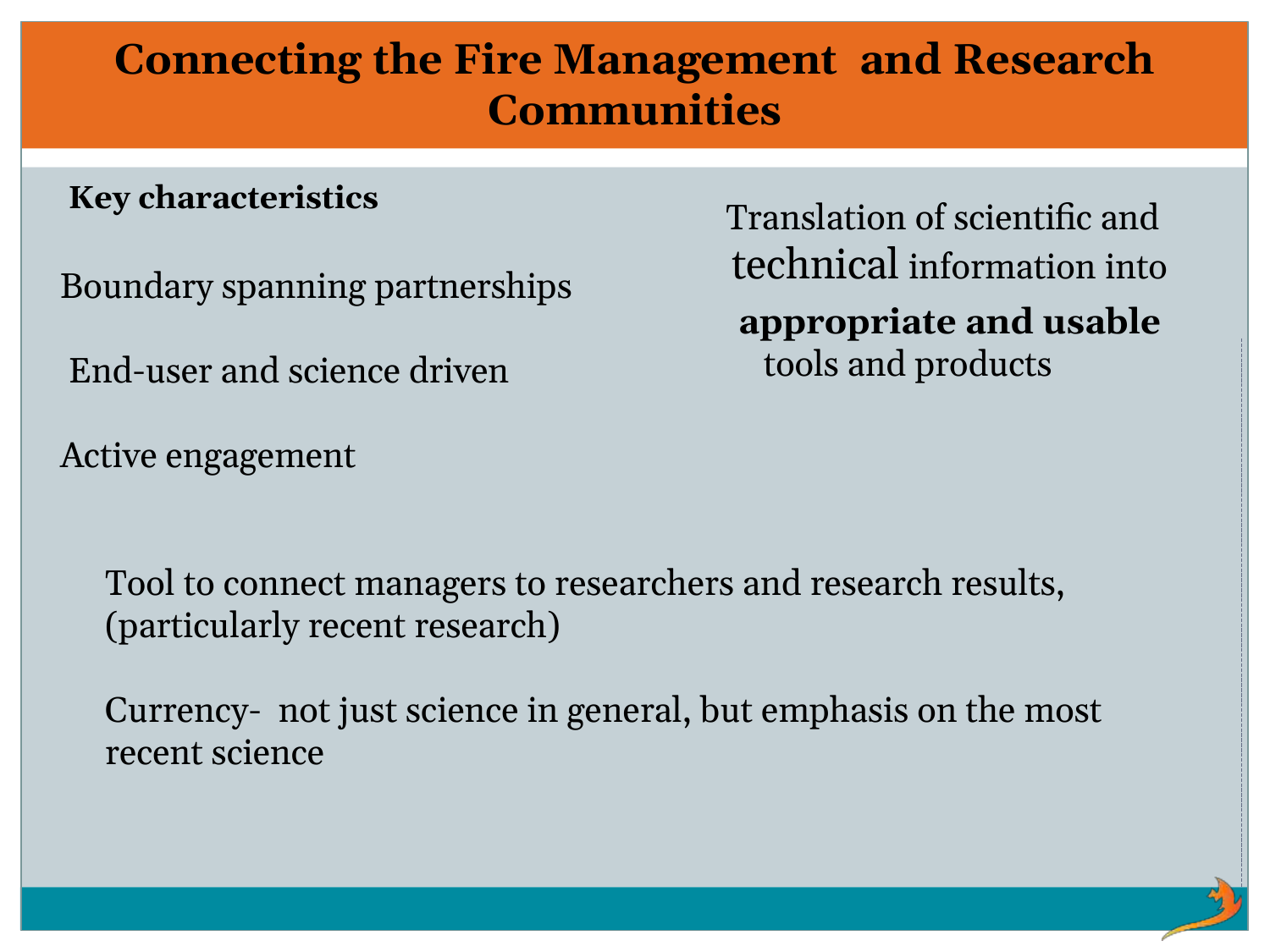

# Connecting the Fire Management  and Research Communities

Key characteristics
Boundary spanning partnerships  End-user and science driven  Active engagement
Translation of scientific and
technical information into
appropriate and usable
tools and products

Tool to connect managers to researchers and research results, (particularly recent research)

Currency-  not just science in general, but emphasis on the most recent science